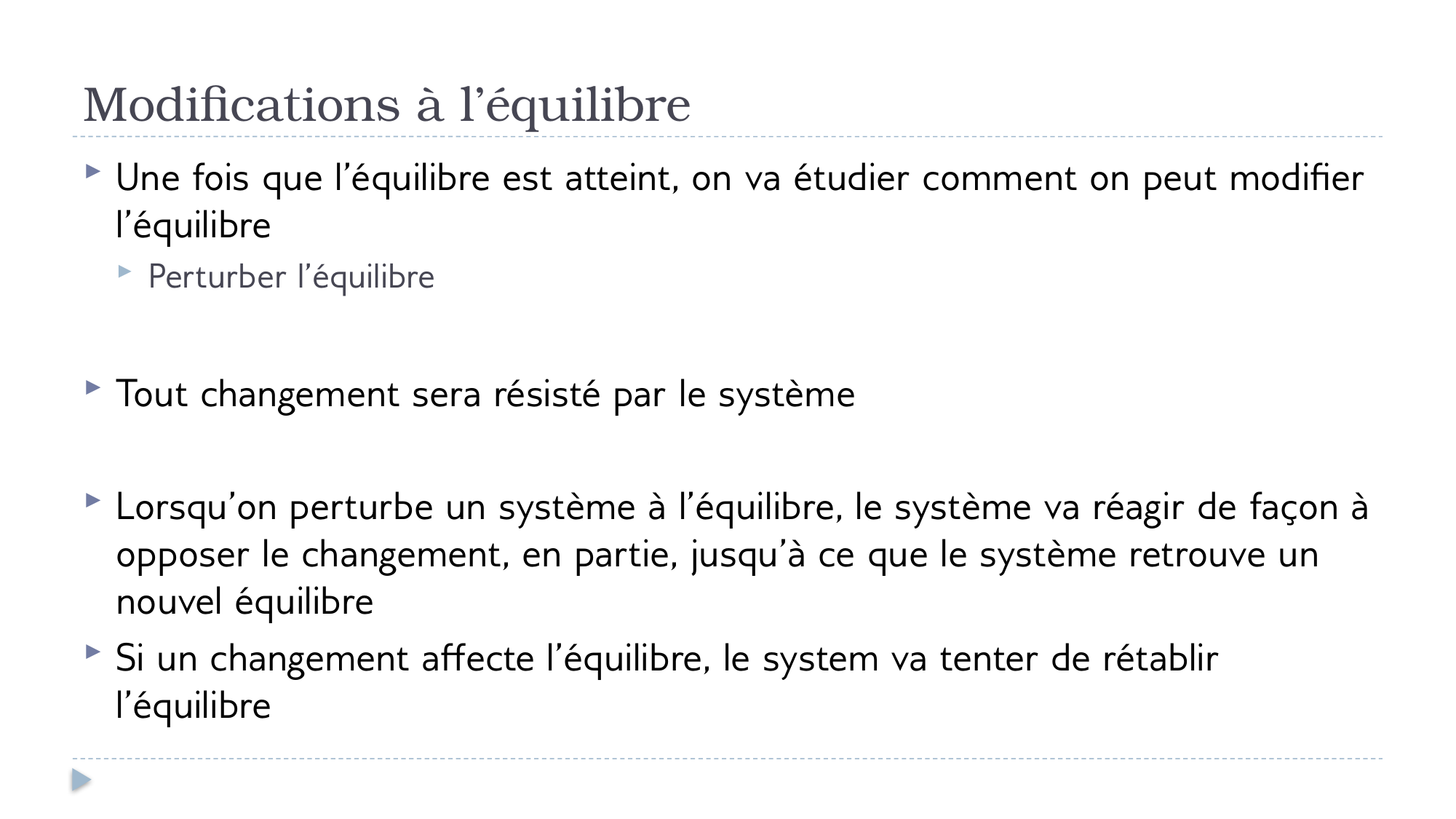

# Modifications à l’équilibre
Une fois que l’équilibre est atteint, on va étudier comment on peut modifier l’équilibre
Perturber l’équilibre

Tout changement sera résisté par le système

Lorsqu’on perturbe un système à l’équilibre, le système va réagir de façon à opposer le changement, en partie, jusqu’à ce que le système retrouve un nouvel équilibre
Si un changement affecte l’équilibre, le system va tenter de rétablir l’équilibre